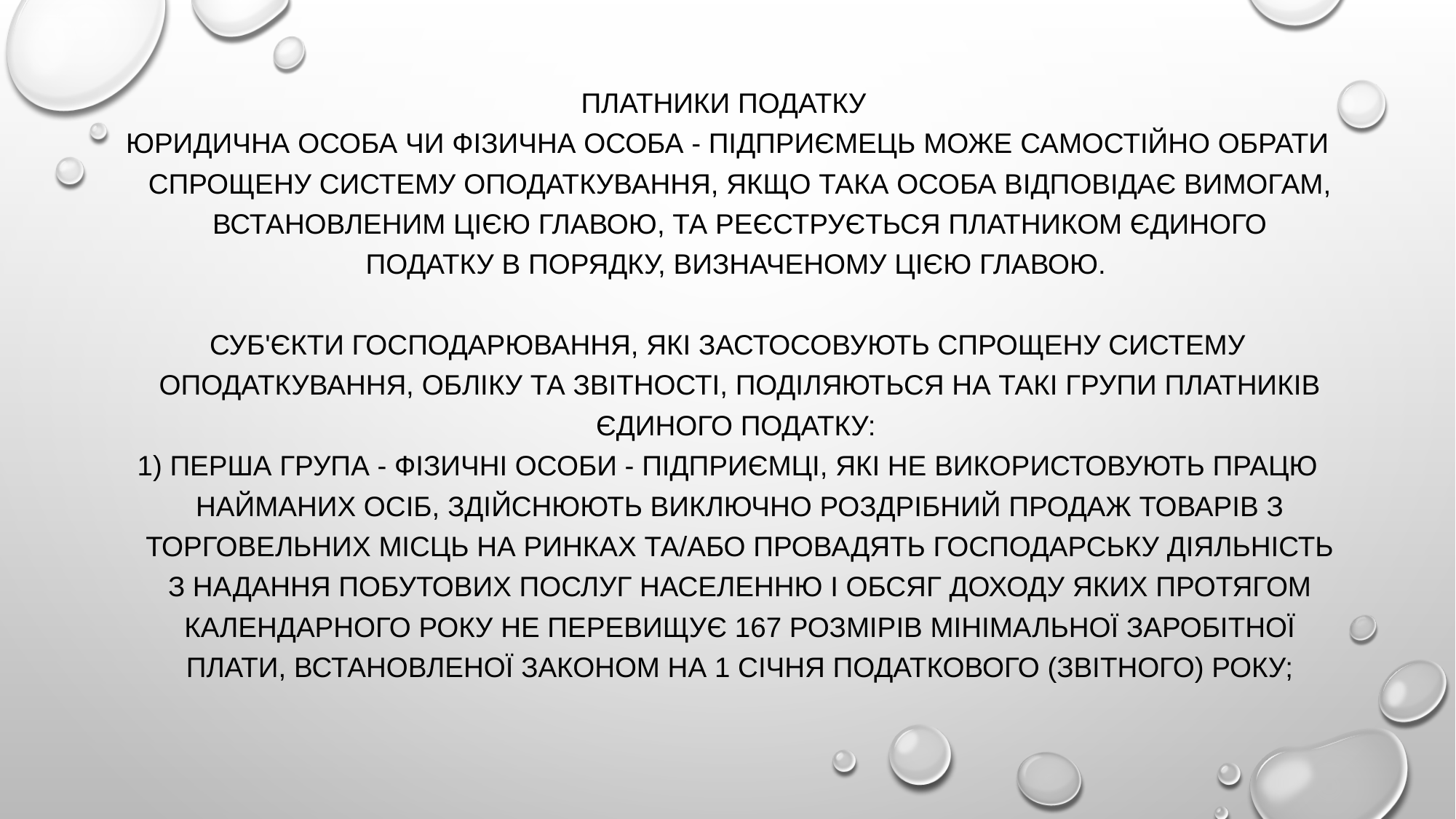

Платники податку
Юридична особа чи фізична особа - підприємець може самостійно обрати спрощену систему оподаткування, якщо така особа відповідає вимогам, встановленим цією главою, та реєструється платником єдиного податку в порядку, визначеному цією главою.

Суб'єкти господарювання, які застосовують спрощену систему оподаткування, обліку та звітності, поділяються на такі групи платників єдиного податку:
1) перша група - фізичні особи - підприємці, які не використовують працю найманих осіб, здійснюють виключно роздрібний продаж товарів з торговельних місць на ринках та/або провадять господарську діяльність з надання побутових послуг населенню і обсяг доходу яких протягом календарного року не перевищує 167 розмірів мінімальної заробітної плати, встановленої законом на 1 січня податкового (звітного) року;